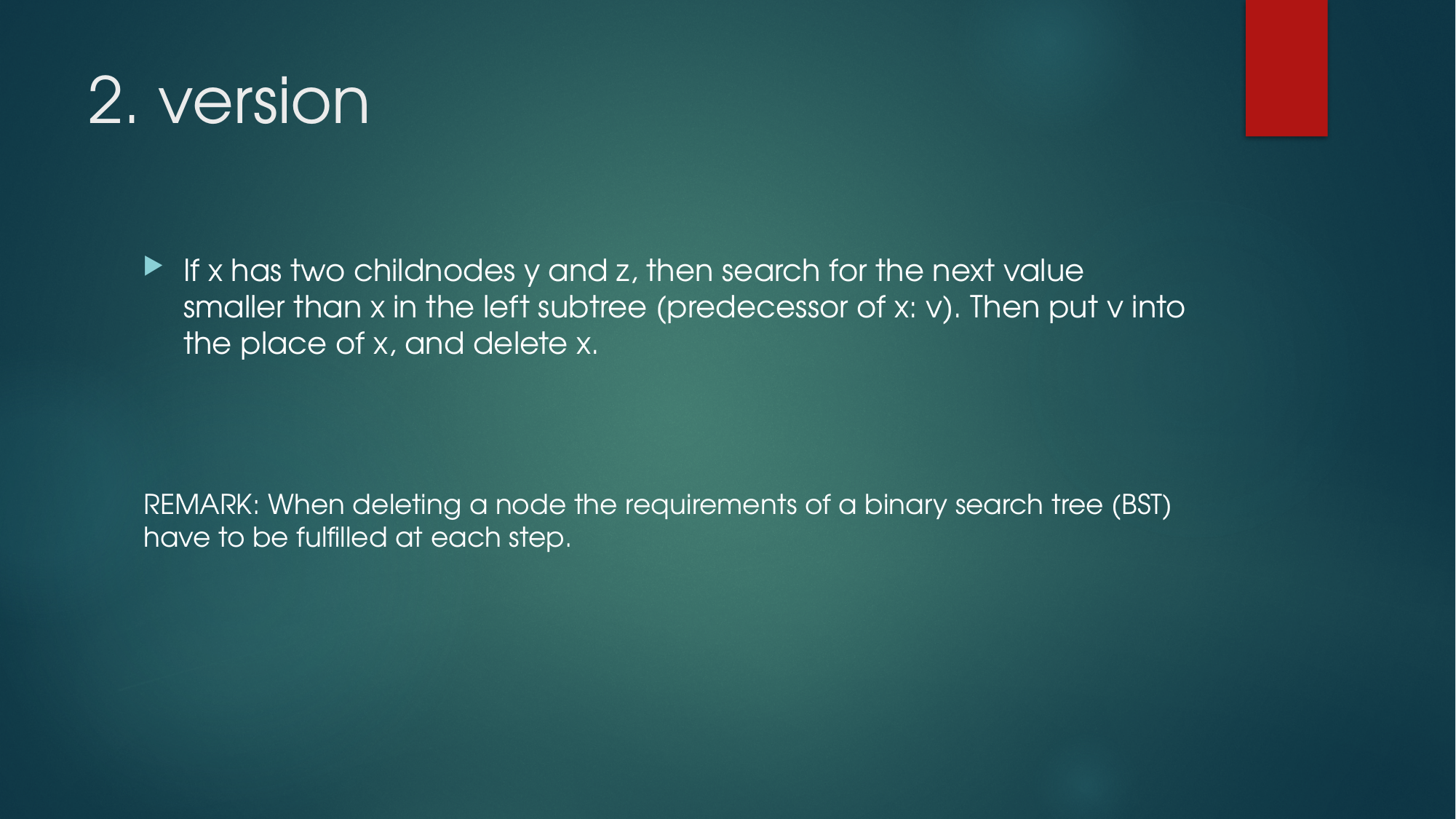

# 2. version
If x has two childnodes y and z, then search for the next value smaller than x in the left subtree (predecessor of x: v). Then put v into the place of x, and delete x.

REMARK: When deleting a node the requirements of a binary search tree (BST) have to be fulfilled at each step.